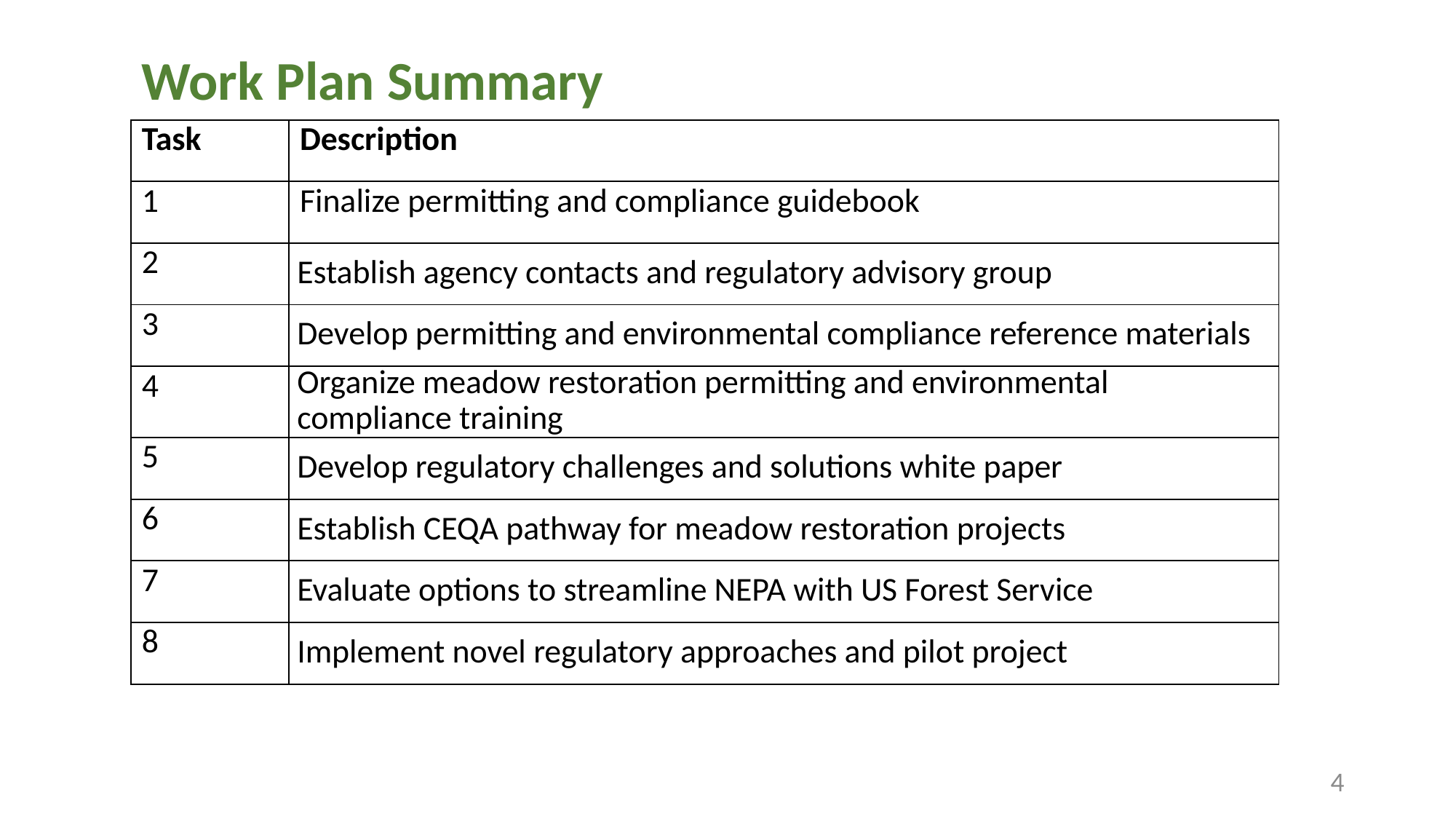

# Work Plan Summary

| Task | Description |
| --- | --- |
| 1 | Finalize permitting and compliance guidebook |
| 2 | Establish agency contacts and regulatory advisory group |
| 3 | Develop permitting and environmental compliance reference materials |
| 4 | Organize meadow restoration permitting and environmental compliance training |
| 5 | Develop regulatory challenges and solutions white paper |
| 6 | Establish CEQA pathway for meadow restoration projects |
| 7 | Evaluate options to streamline NEPA with US Forest Service |
| 8 | Implement novel regulatory approaches and pilot project |
4